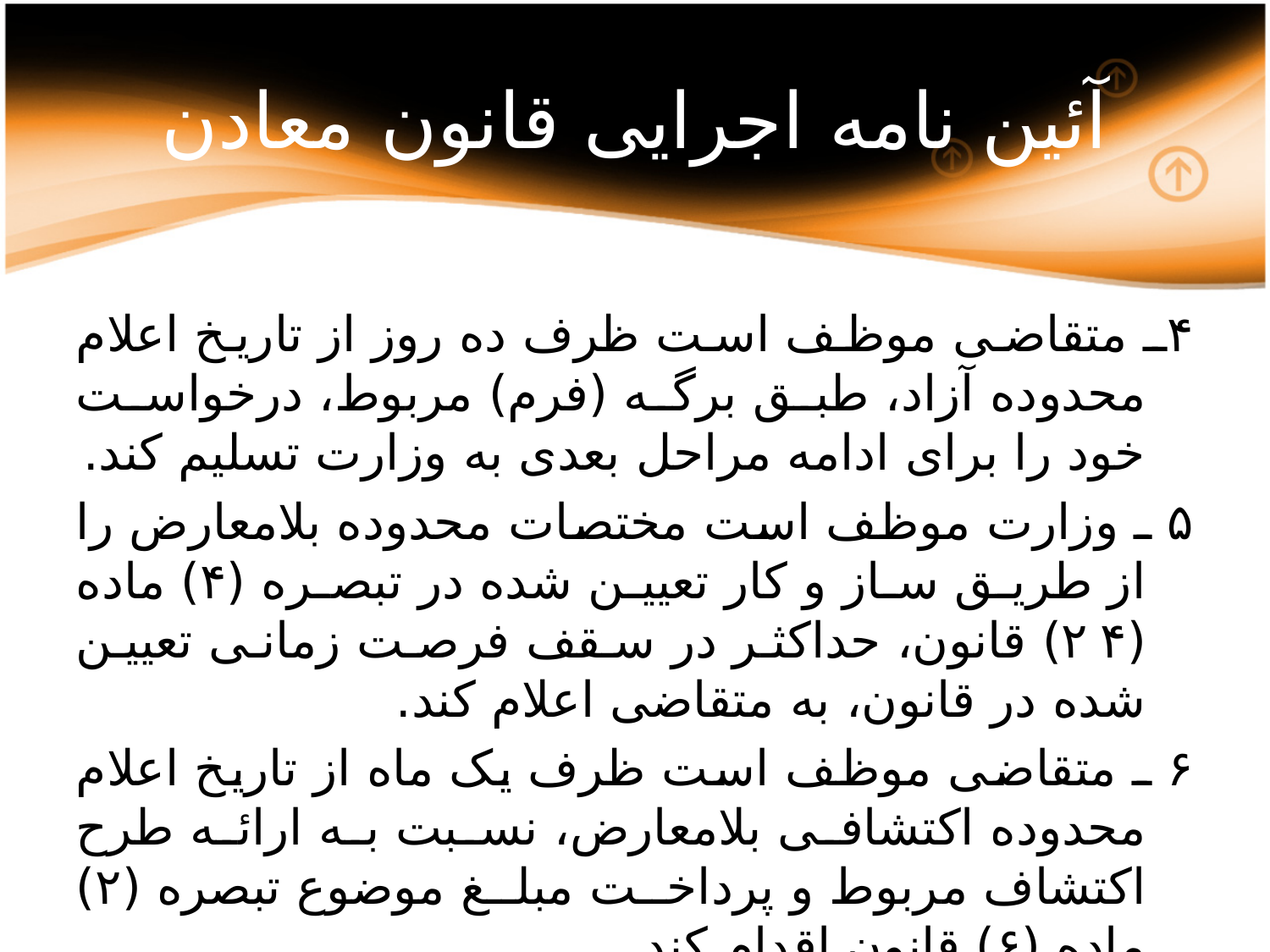

# آئین نامه اجرایی قانون معادن
۴ـ متقاضی موظف است ظرف ده روز از تاریخ اعلام محدوده آزاد، طبق برگه (فرم) مربوط، درخواست خود را برای ادامه مراحل بعدی به وزارت تسلیم کند.
۵ ـ وزارت موظف است مختصات محدوده بلامعارض را از طریق ساز و کار تعیین شده در تبصره (۴) ماده (۲۴) قانون، حداکثر در سقف فرصت زمانی تعیین شده در قانون، به متقاضی اعلام کند.
۶ ـ متقاضی موظف است ظرف یک ماه از تاریخ اعلام محدوده اکتشافی بلامعارض، نسبت به ارائه طرح اکتشاف مربوط و پرداخت مبلغ موضوع تبصره (۲) ماده (۶) قانون اقدام کند.